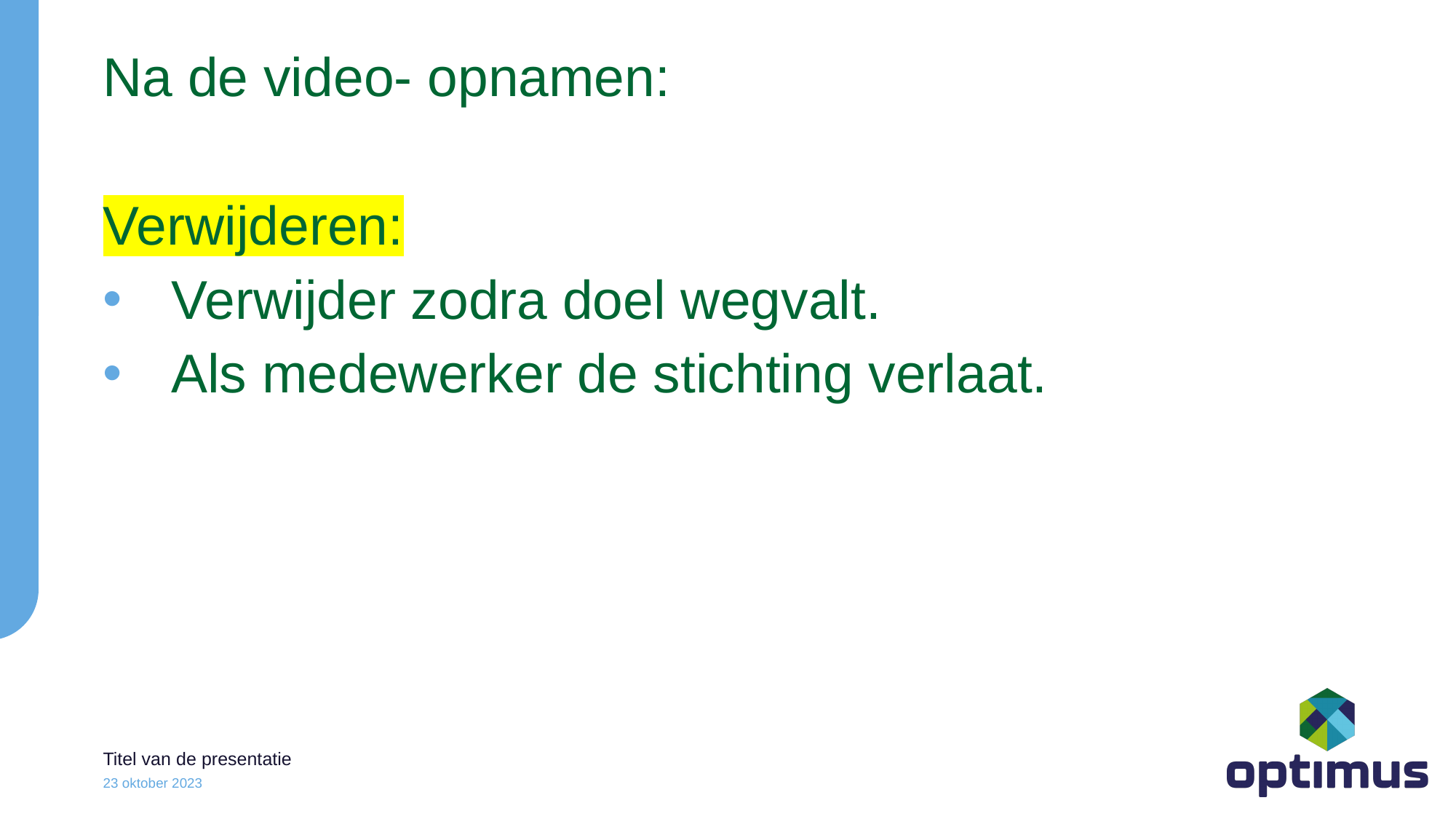

Na de video- opnamen:

Verwijderen:
Verwijder zodra doel wegvalt.
Als medewerker de stichting verlaat.

Titel van de presentatie
23 oktober 2023